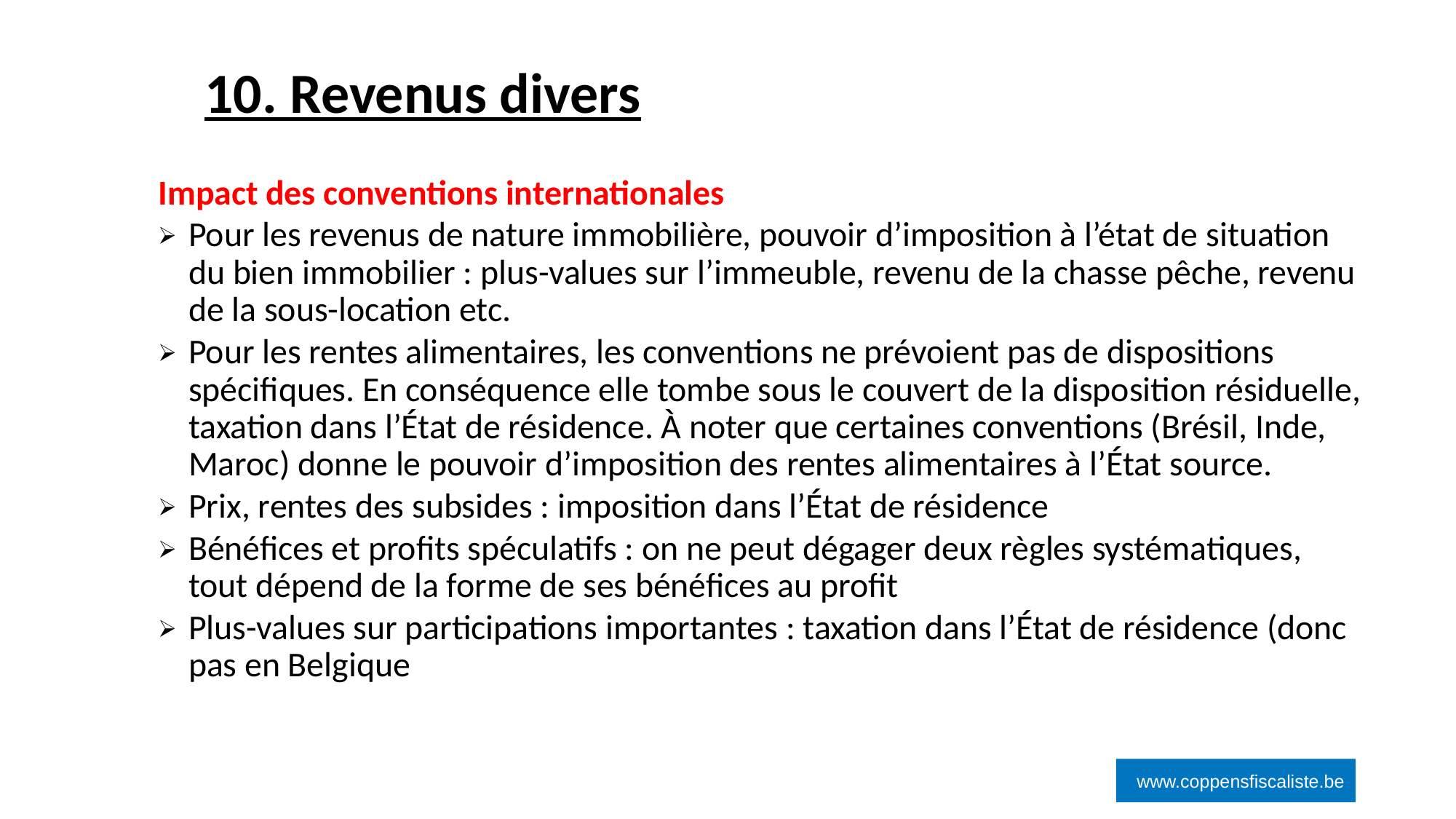

# 10. Revenus divers
54
Impact des conventions internationales
Pour les revenus de nature immobilière, pouvoir d’imposition à l’état de situation du bien immobilier : plus-values sur l’immeuble, revenu de la chasse pêche, revenu de la sous-location etc.
Pour les rentes alimentaires, les conventions ne prévoient pas de dispositions spécifiques. En conséquence elle tombe sous le couvert de la disposition résiduelle, taxation dans l’État de résidence. À noter que certaines conventions (Brésil, Inde, Maroc) donne le pouvoir d’imposition des rentes alimentaires à l’État source.
Prix, rentes des subsides : imposition dans l’État de résidence
Bénéfices et profits spéculatifs : on ne peut dégager deux règles systématiques, tout dépend de la forme de ses bénéfices au profit
Plus-values sur participations importantes : taxation dans l’État de résidence (donc pas en Belgique
www.coppensfiscaliste.be